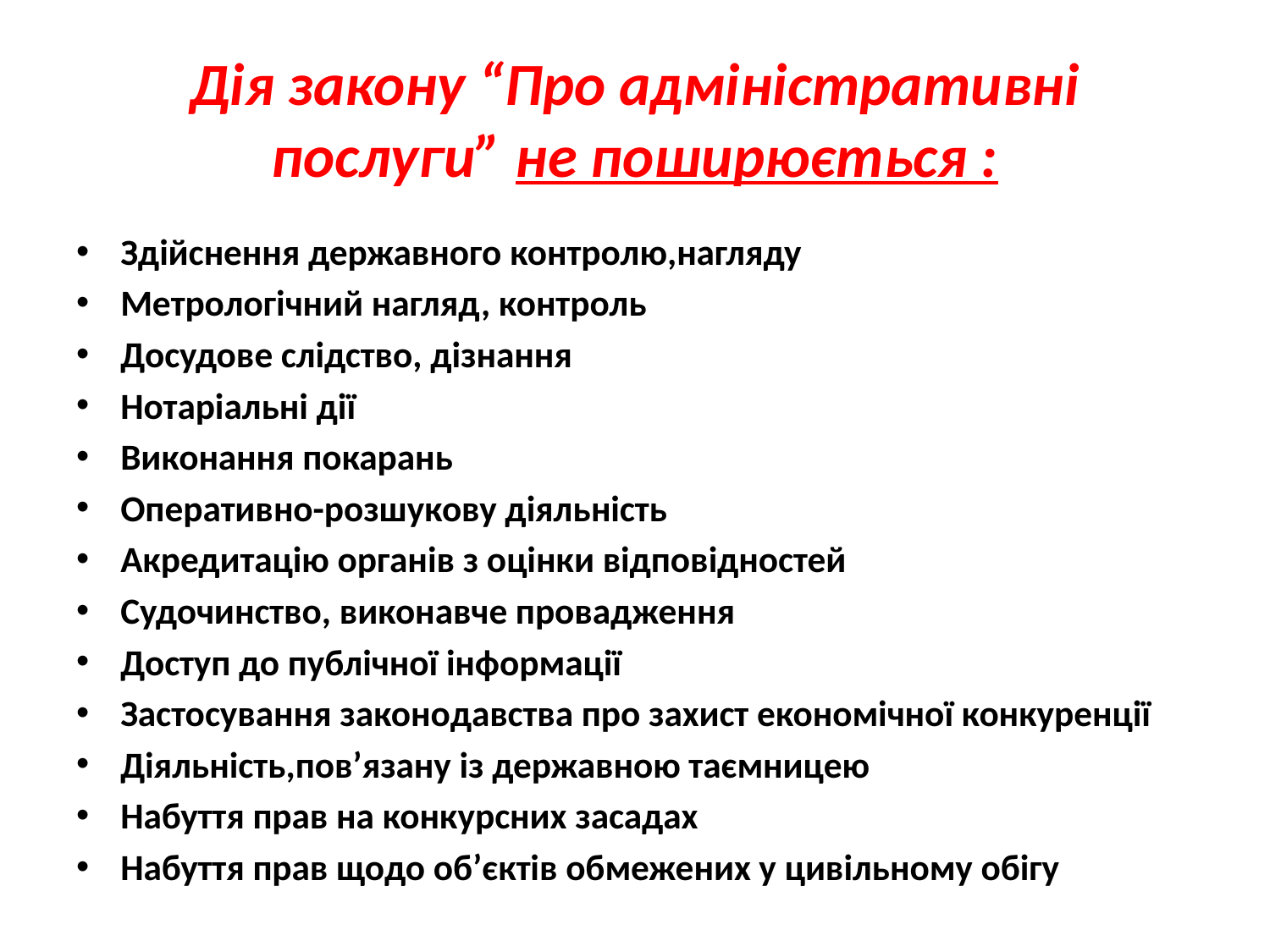

# Дія закону “Про адміністративні послуги” не поширюється :
Здійснення державного контролю,нагляду
Метрологічний нагляд, контроль
Досудове слідство, дізнання
Нотаріальні дії
Виконання покарань
Оперативно-розшукову діяльність
Акредитацію органів з оцінки відповідностей
Судочинство, виконавче провадження
Доступ до публічної інформації
Застосування законодавства про захист економічної конкуренції
Діяльність,пов’язану із державною таємницею
Набуття прав на конкурсних засадах
Набуття прав щодо об’єктів обмежених у цивільному обігу